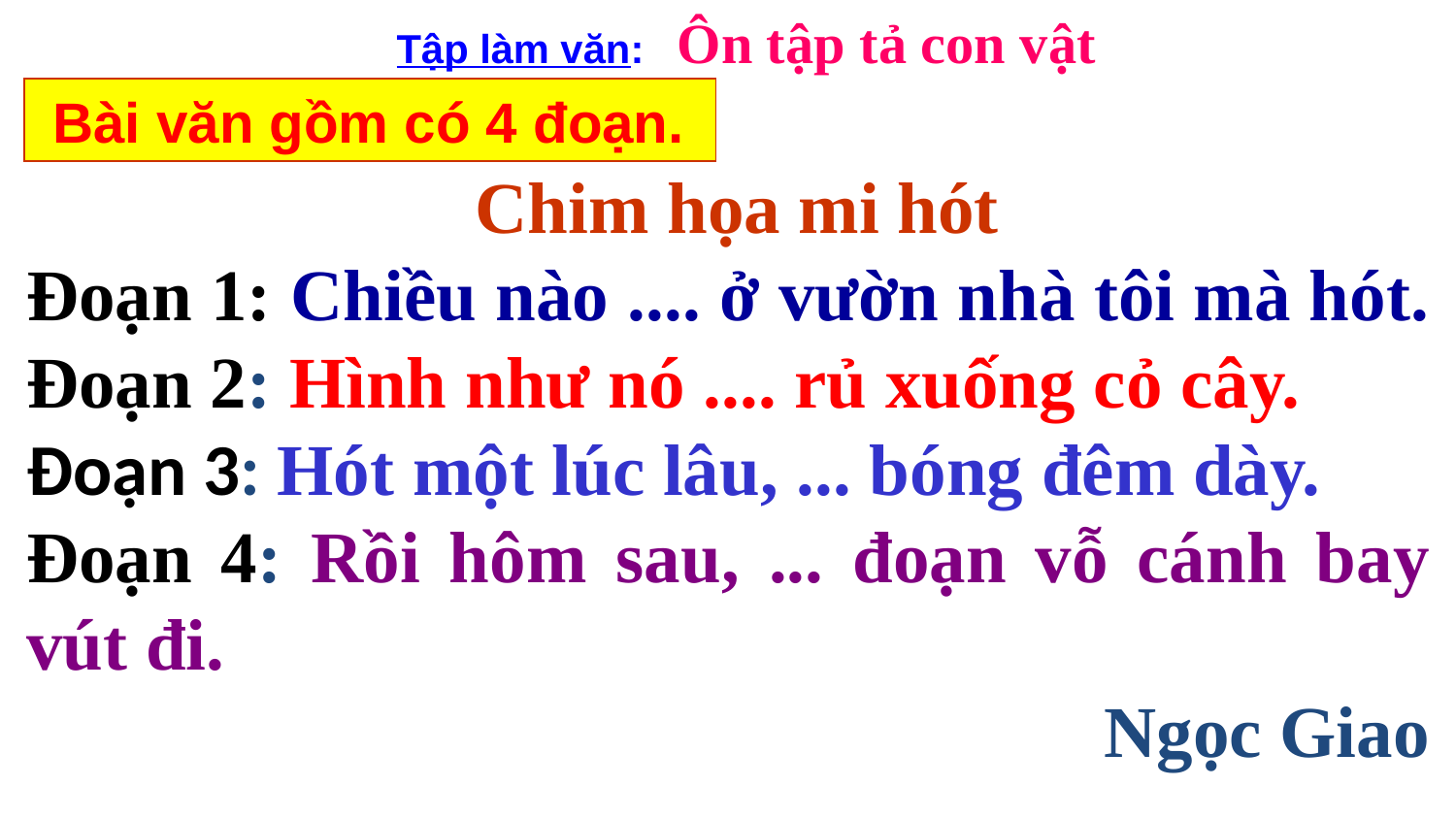

Tập làm văn:   Ôn tập tả con vật
 Bài văn gồm có 4 đoạn.
 Chim họa mi hót
Đoạn 1: Chiều nào .... ở vườn nhà tôi mà hót.
Đoạn 2: Hình như nó .... rủ xuống cỏ cây.
Đoạn 3: Hót một lúc lâu, ... bóng đêm dày.
Đoạn 4: Rồi hôm sau, ... đoạn vỗ cánh bay vút đi.
Ngọc Giao